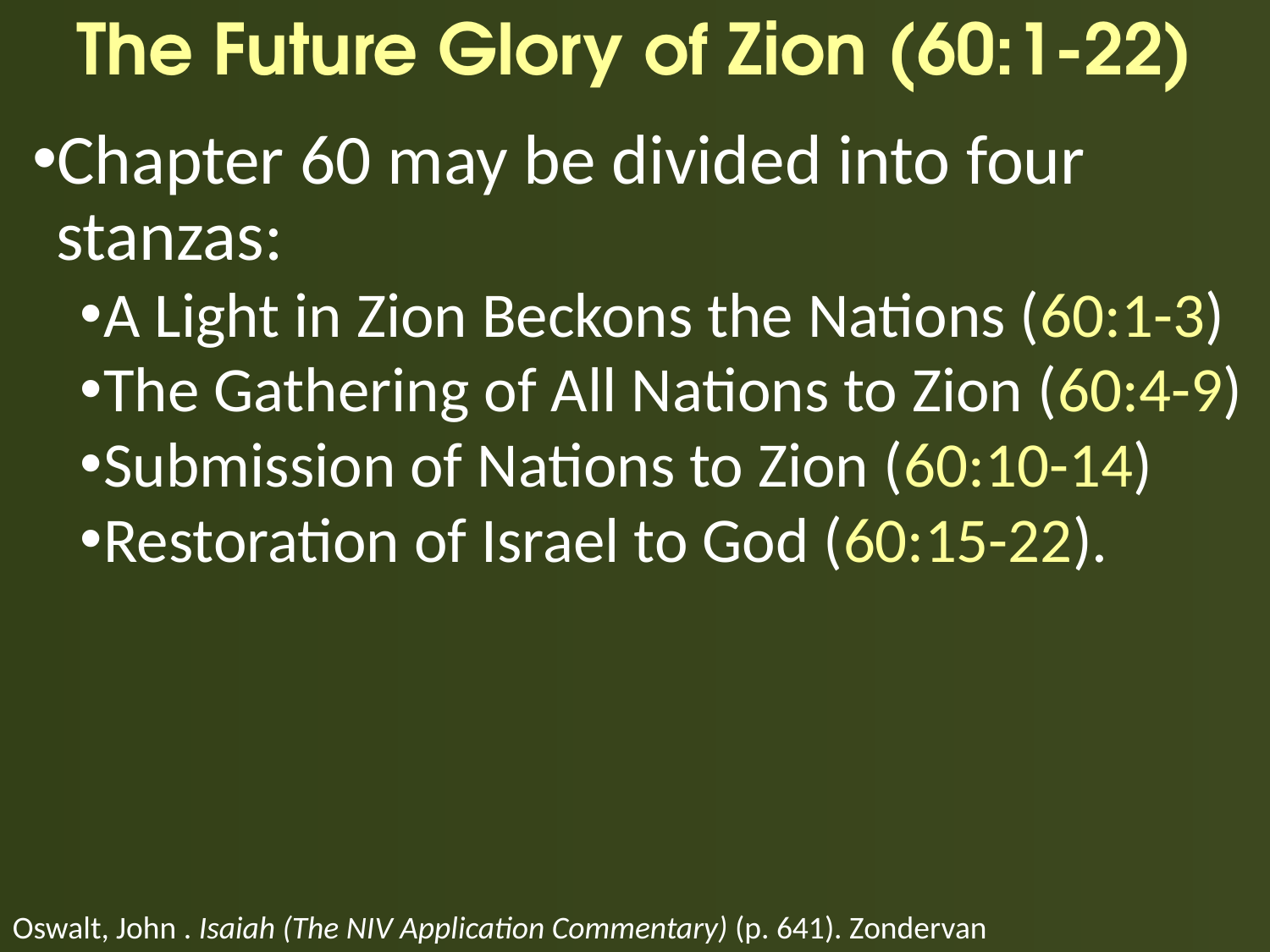

# The Future Glory of Zion (60:1-22)
Chapter 60 may be divided into four stanzas:
A Light in Zion Beckons the Nations (60:1-3)
The Gathering of All Nations to Zion (60:4-9)
Submission of Nations to Zion (60:10-14)
Restoration of Israel to God (60:15-22).
Oswalt, John . Isaiah (The NIV Application Commentary) (p. 641). Zondervan